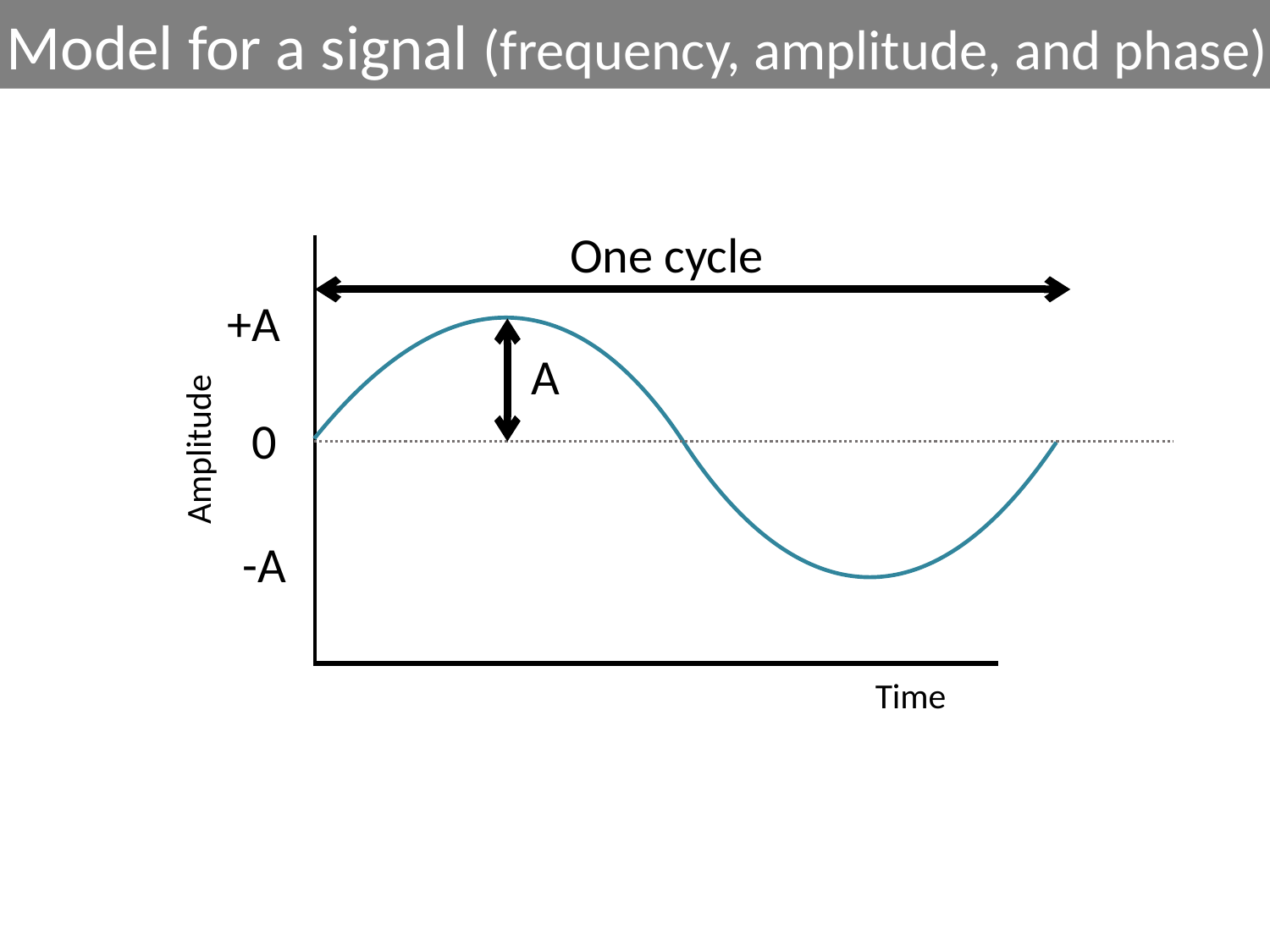

Model for a signal (frequency, amplitude, and phase)
One cycle
+A
A
-A

0
Amplitude
Time